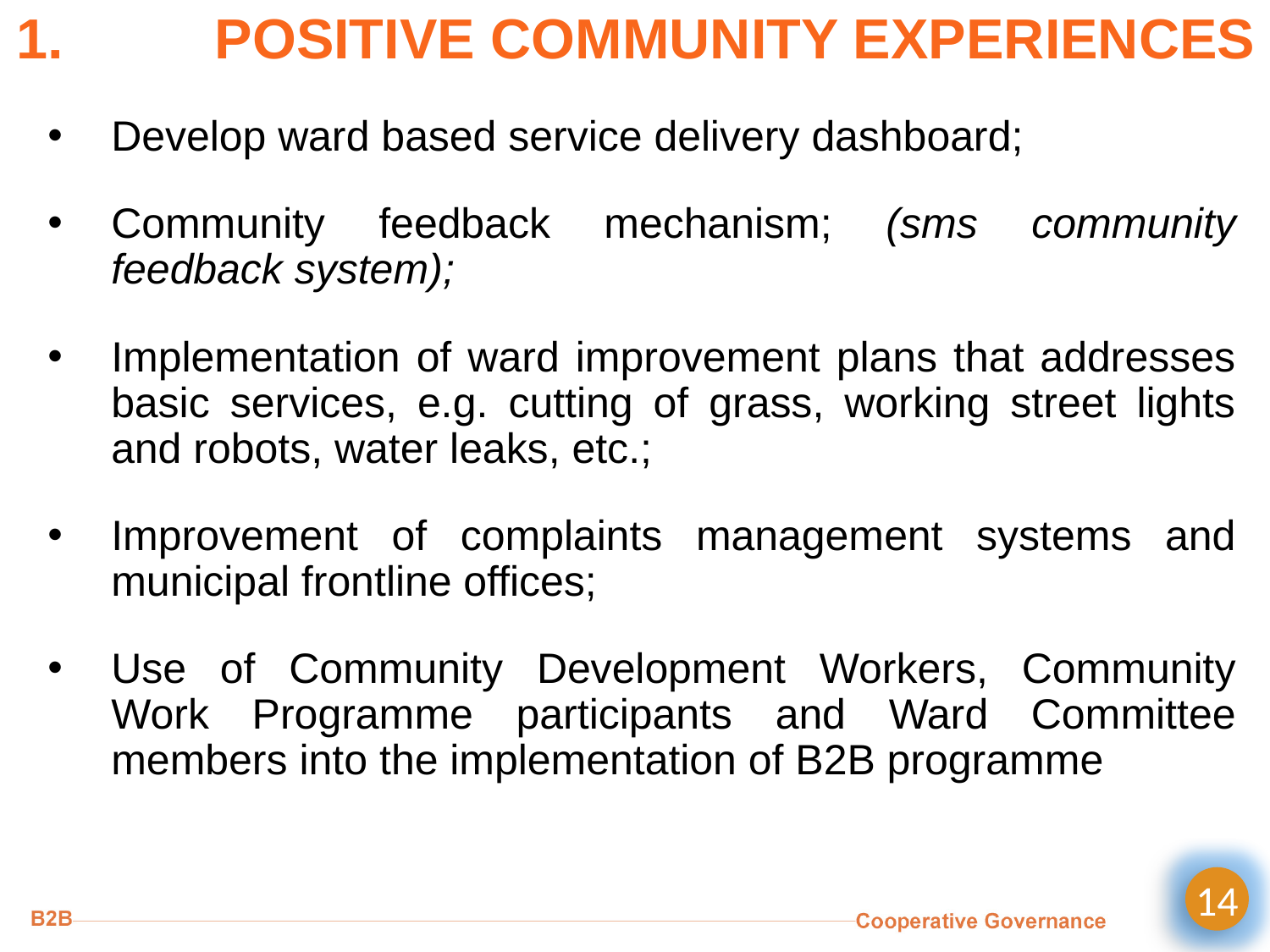

# POSITIVE COMMUNITY EXPERIENCES
Develop ward based service delivery dashboard;

Community feedback mechanism; (sms community feedback system);

Implementation of ward improvement plans that addresses basic services, e.g. cutting of grass, working street lights and robots, water leaks, etc.;

Improvement of complaints management systems and municipal frontline offices;

Use of Community Development Workers, Community Work Programme participants and Ward Committee members into the implementation of B2B programme

14